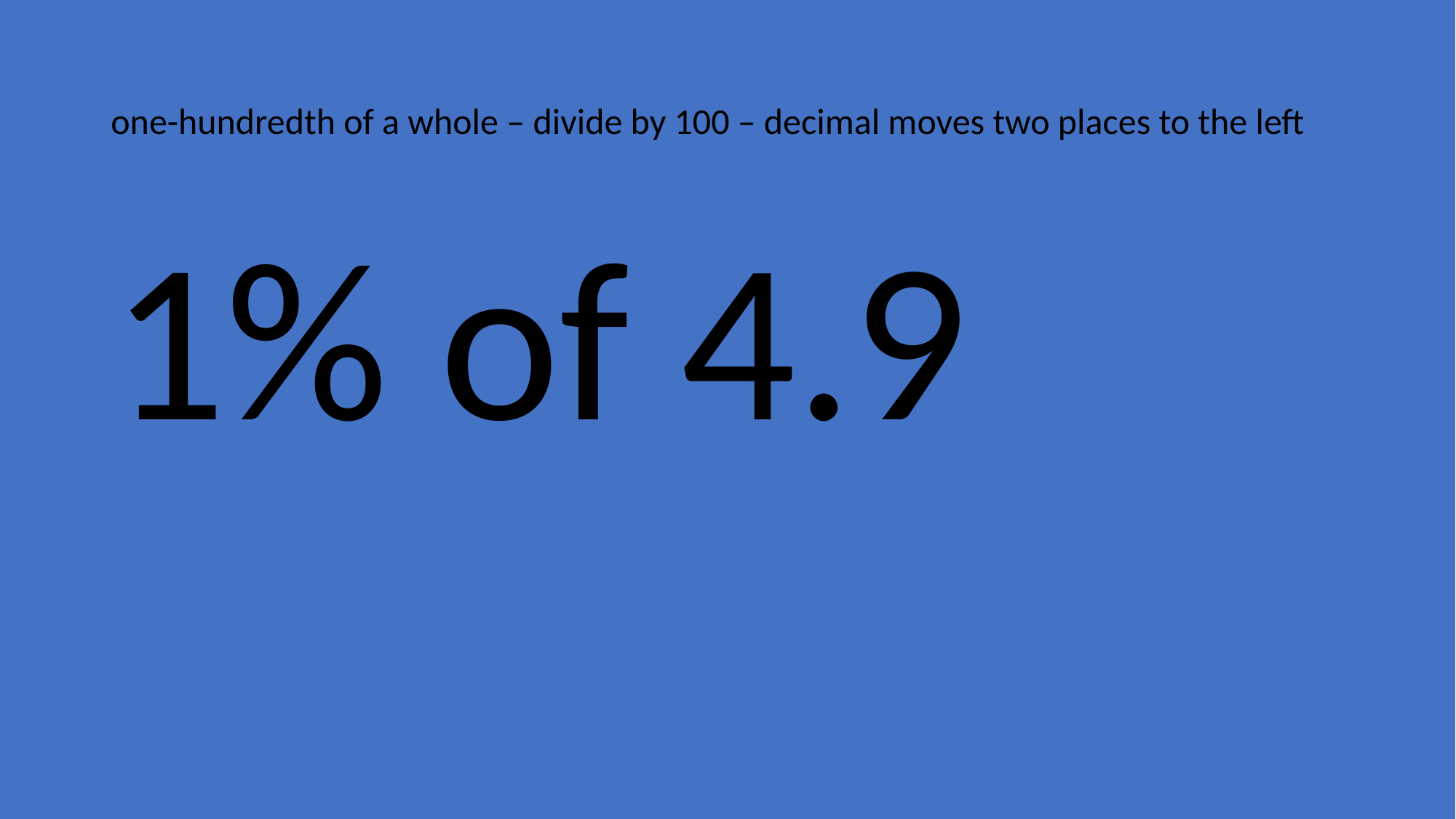

# one-hundredth of a whole – divide by 100 – decimal moves two places to the left
1% of 4.9